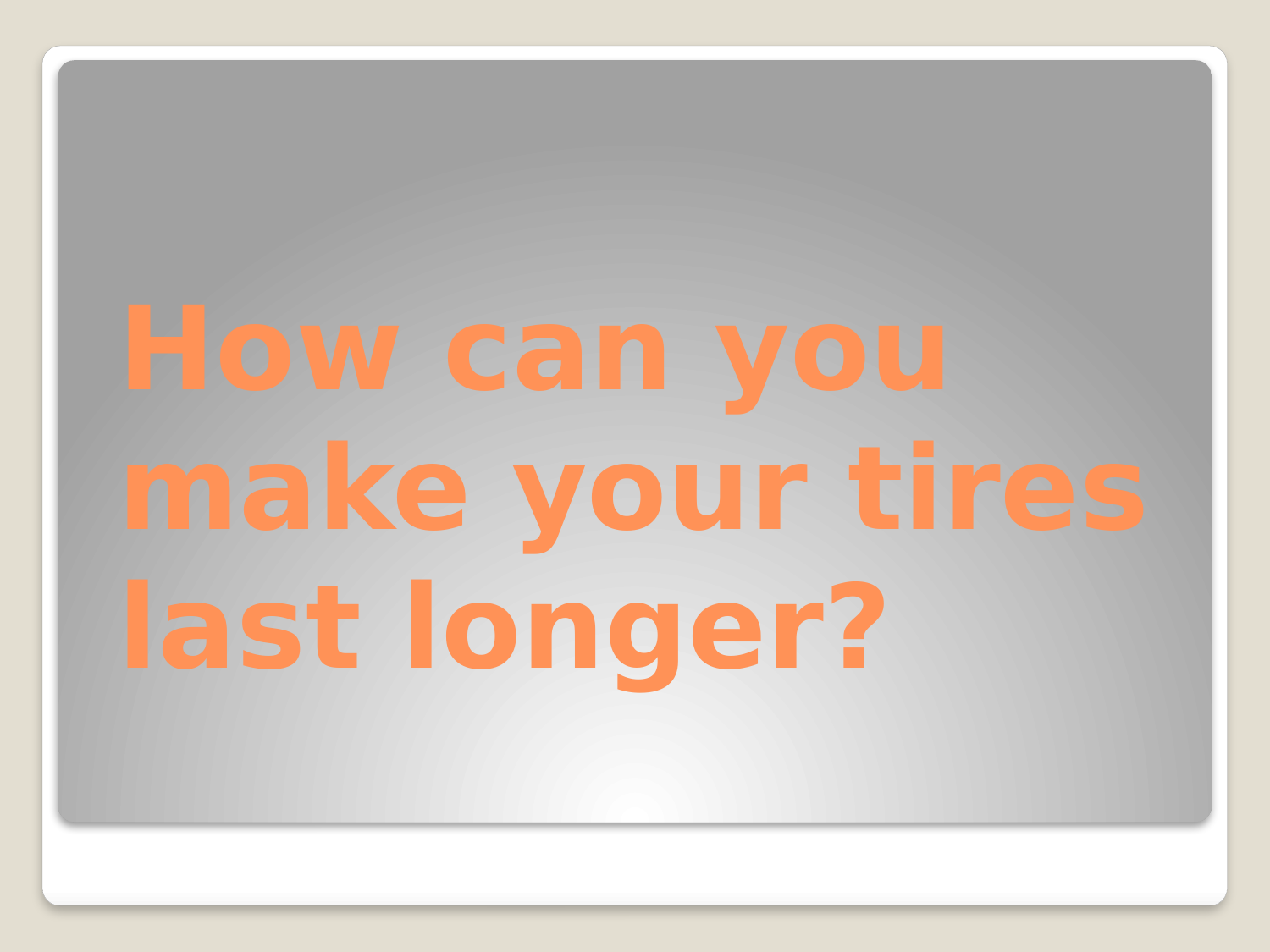

# How can you make your tires last longer?